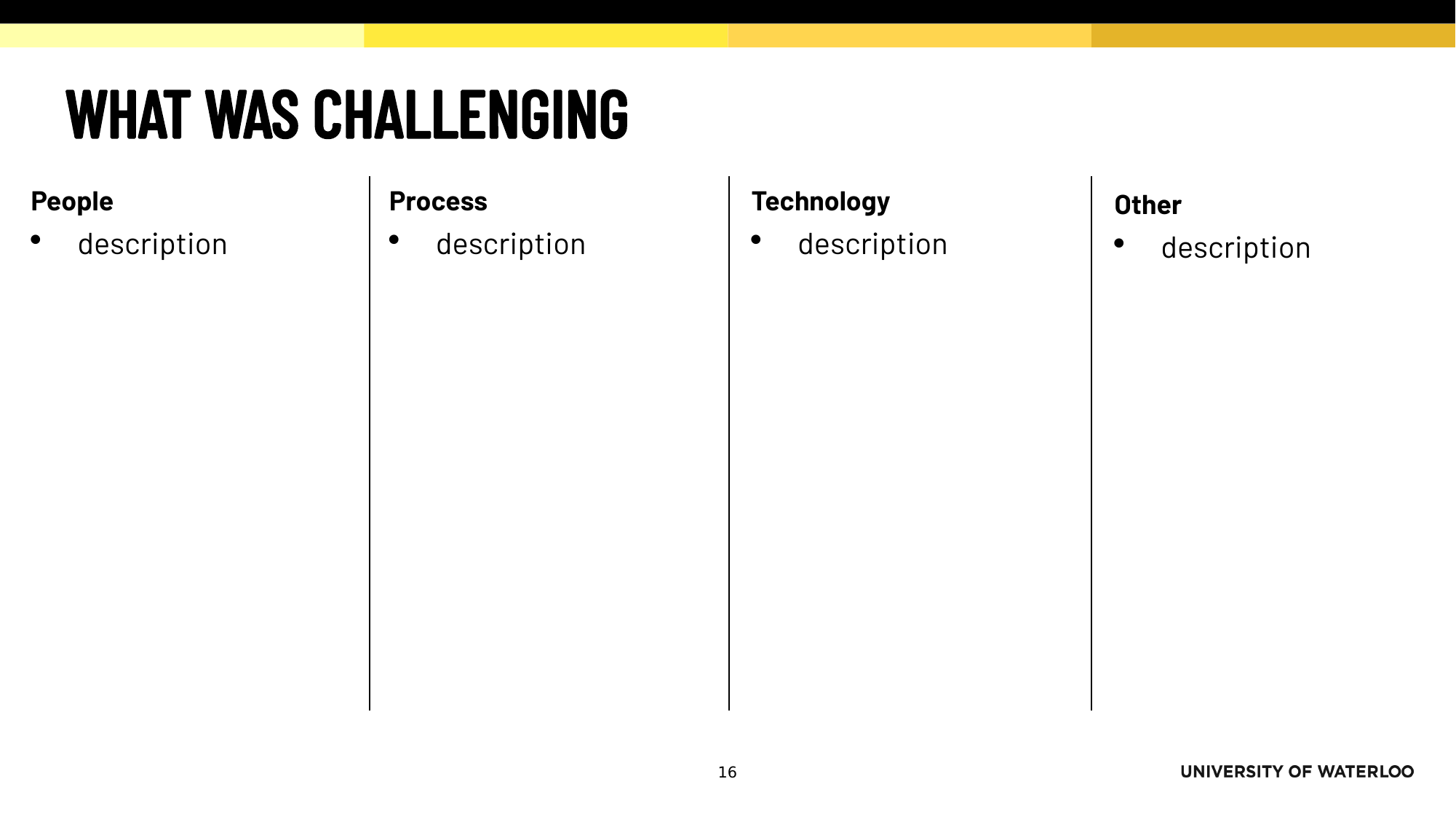

# What was challenging

People
 description

Process
 description

Technology
 description

Other
 description

16